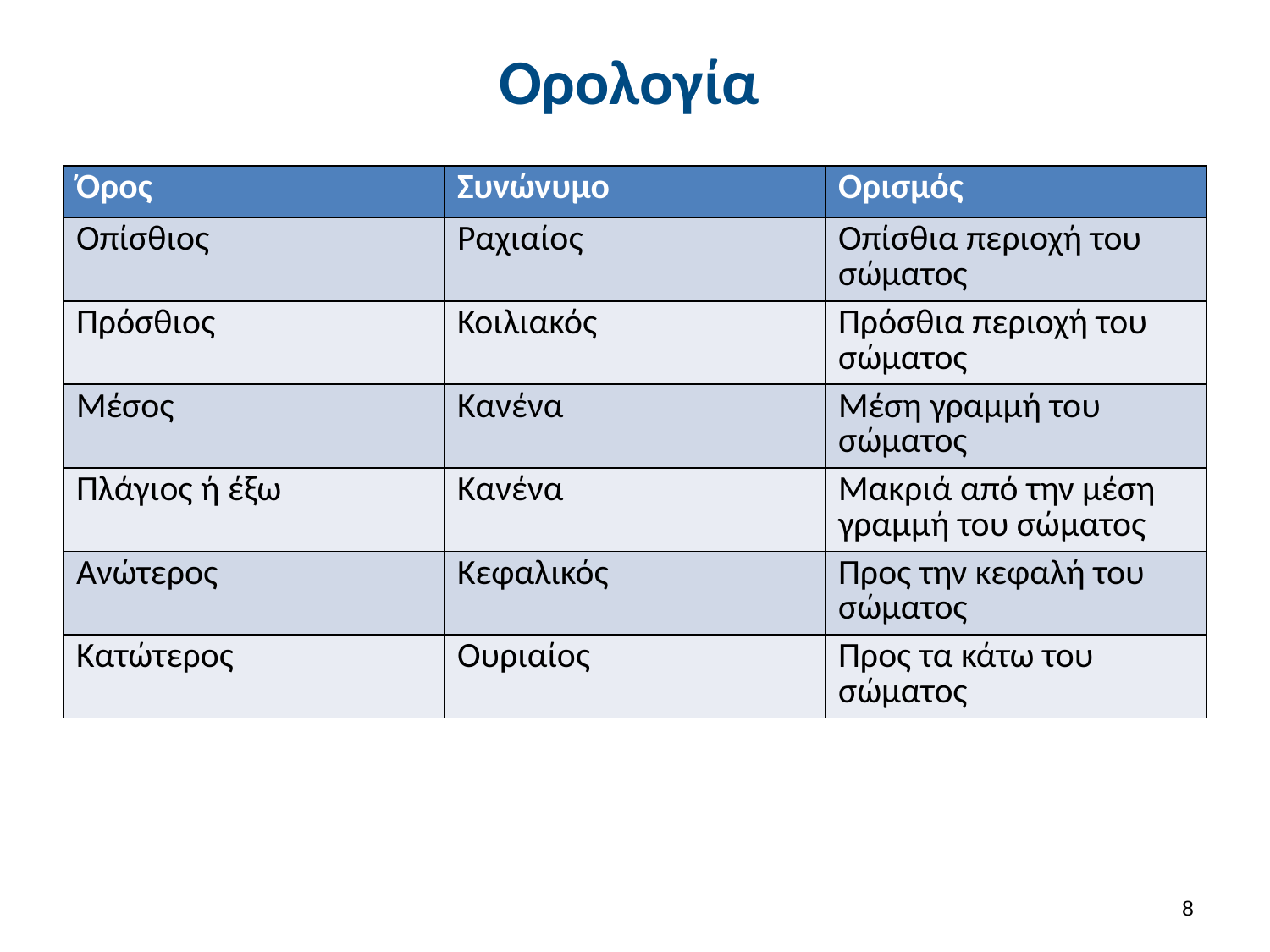

# Ορολογία
| Όρος | Συνώνυμο | Ορισμός |
| --- | --- | --- |
| Οπίσθιος | Ραχιαίος | Οπίσθια περιοχή του σώματος |
| Πρόσθιος | Κοιλιακός | Πρόσθια περιοχή του σώματος |
| Μέσος | Κανένα | Μέση γραμμή του σώματος |
| Πλάγιος ή έξω | Κανένα | Μακριά από την μέση γραμμή του σώματος |
| Ανώτερος | Κεφαλικός | Προς την κεφαλή του σώματος |
| Κατώτερος | Ουριαίος | Προς τα κάτω του σώματος |
8